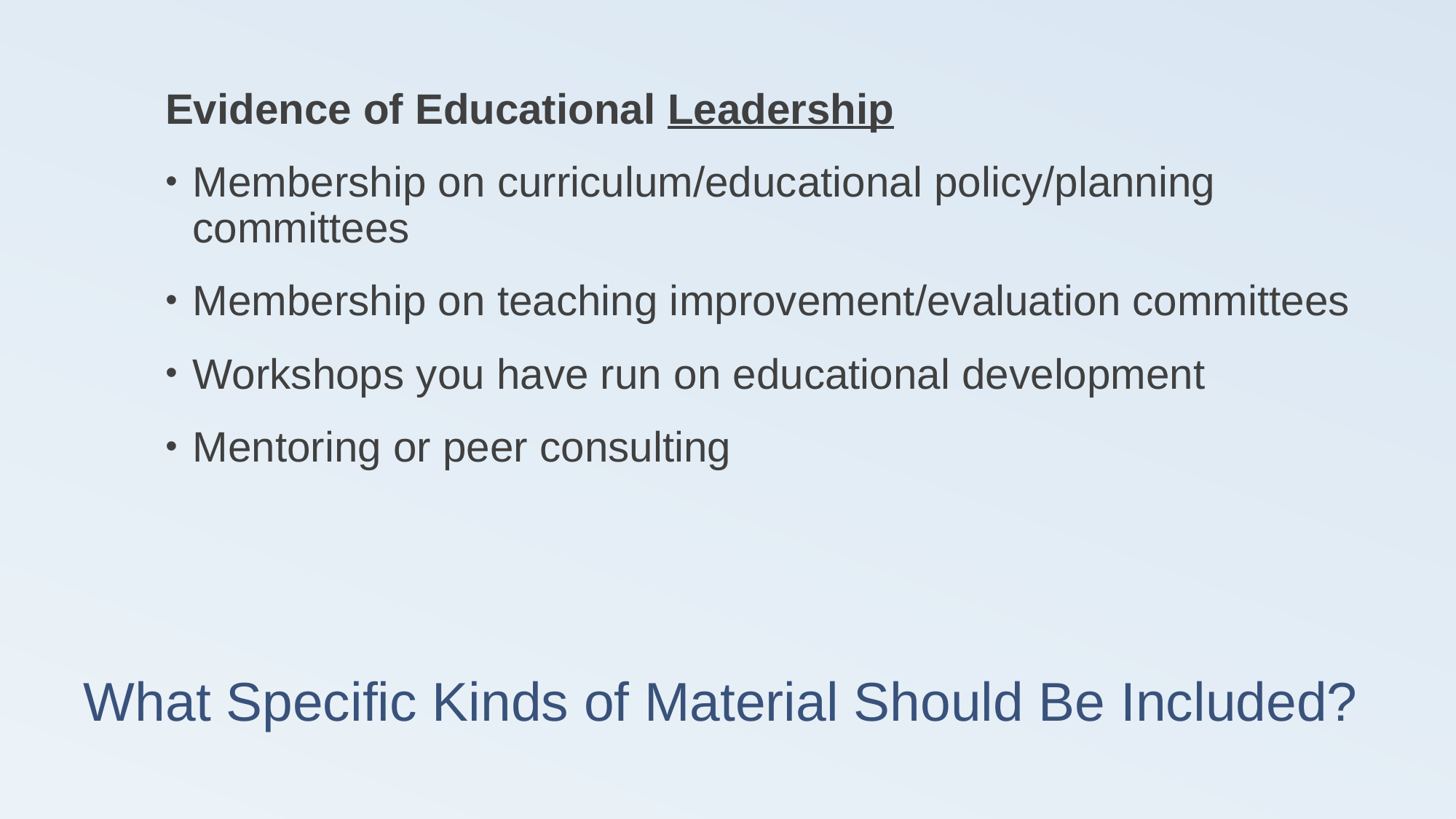

Evidence of Educational Leadership
Membership on curriculum/educational policy/planning committees
Membership on teaching improvement/evaluation committees
Workshops you have run on educational development
Mentoring or peer consulting

# What Specific Kinds of Material Should Be Included?